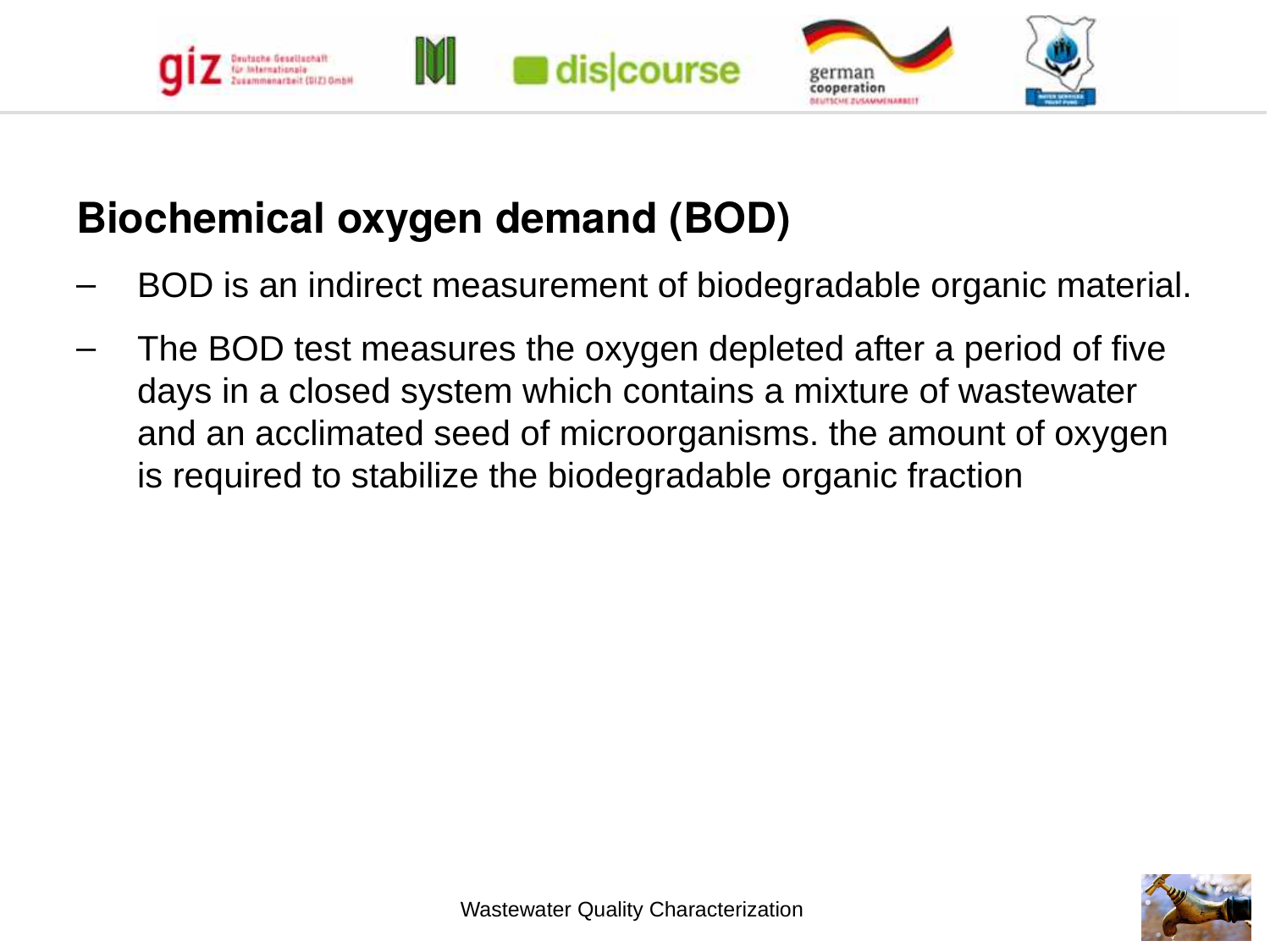

Biochemical oxygen demand (BOD)
BOD is an indirect measurement of biodegradable organic material.
The BOD test measures the oxygen depleted after a period of five days in a closed system which contains a mixture of wastewater and an acclimated seed of microorganisms. the amount of oxygen is required to stabilize the biodegradable organic fraction